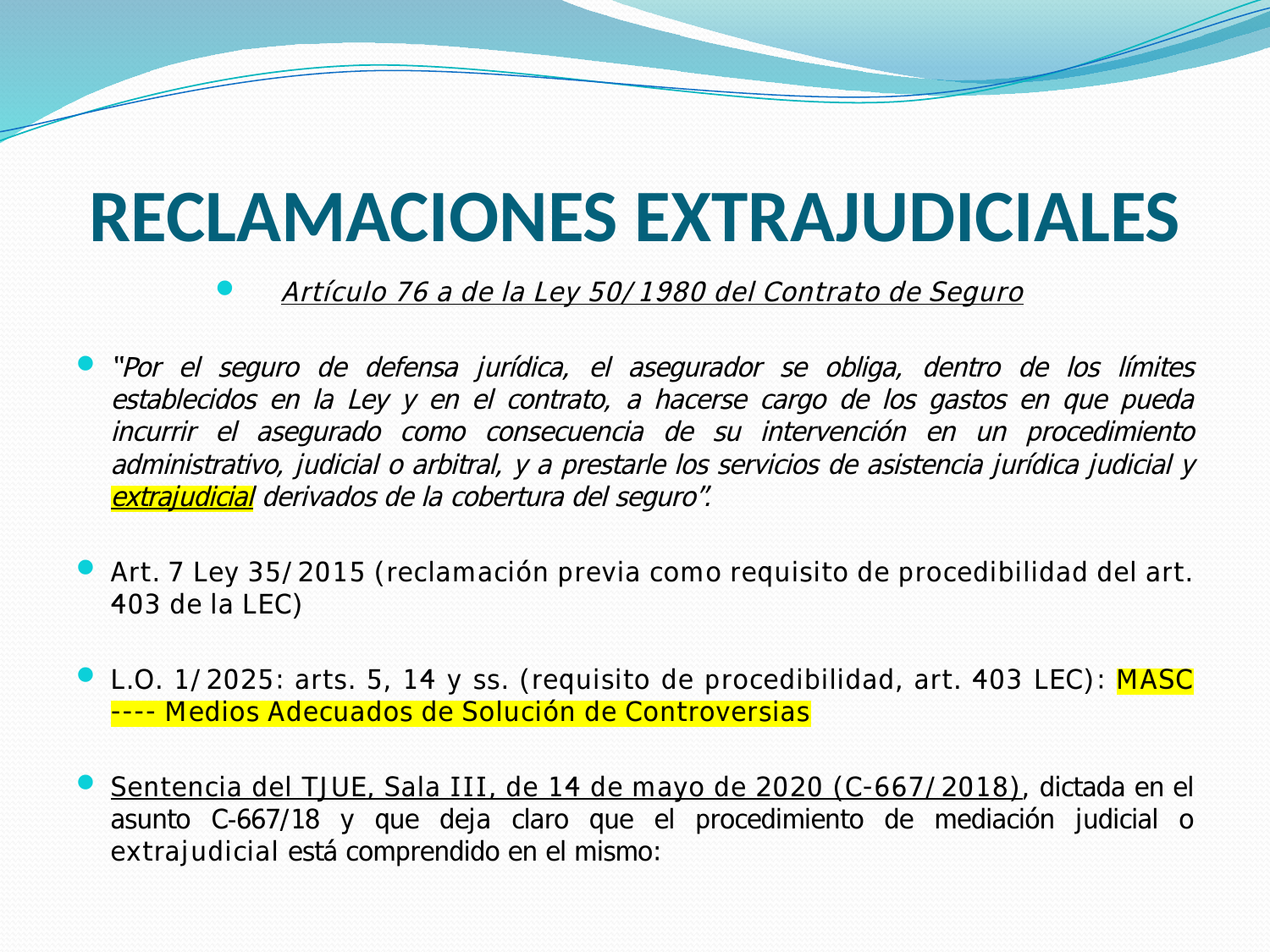

# RECLAMACIONES EXTRAJUDICIALES
Artículo 76 a de la Ley 50/1980 del Contrato de Seguro

“Por el seguro de defensa jurídica, el asegurador se obliga, dentro de los límites establecidos en la Ley y en el contrato, a hacerse cargo de los gastos en que pueda incurrir el asegurado como consecuencia de su intervención en un procedimiento administrativo, judicial o arbitral, y a prestarle los servicios de asistencia jurídica judicial y extrajudicial derivados de la cobertura del seguro”.

Art. 7 Ley 35/2015 (reclamación previa como requisito de procedibilidad del art. 403 de la LEC)

L.O. 1/2025: arts. 5, 14 y ss. (requisito de procedibilidad, art. 403 LEC): MASC ---- Medios Adecuados de Solución de Controversias

Sentencia del TJUE, Sala III, de 14 de mayo de 2020 (C-667/2018), dictada en el asunto C‑667/18 y que deja claro que el procedimiento de mediación judicial o extrajudicial está comprendido en el mismo: